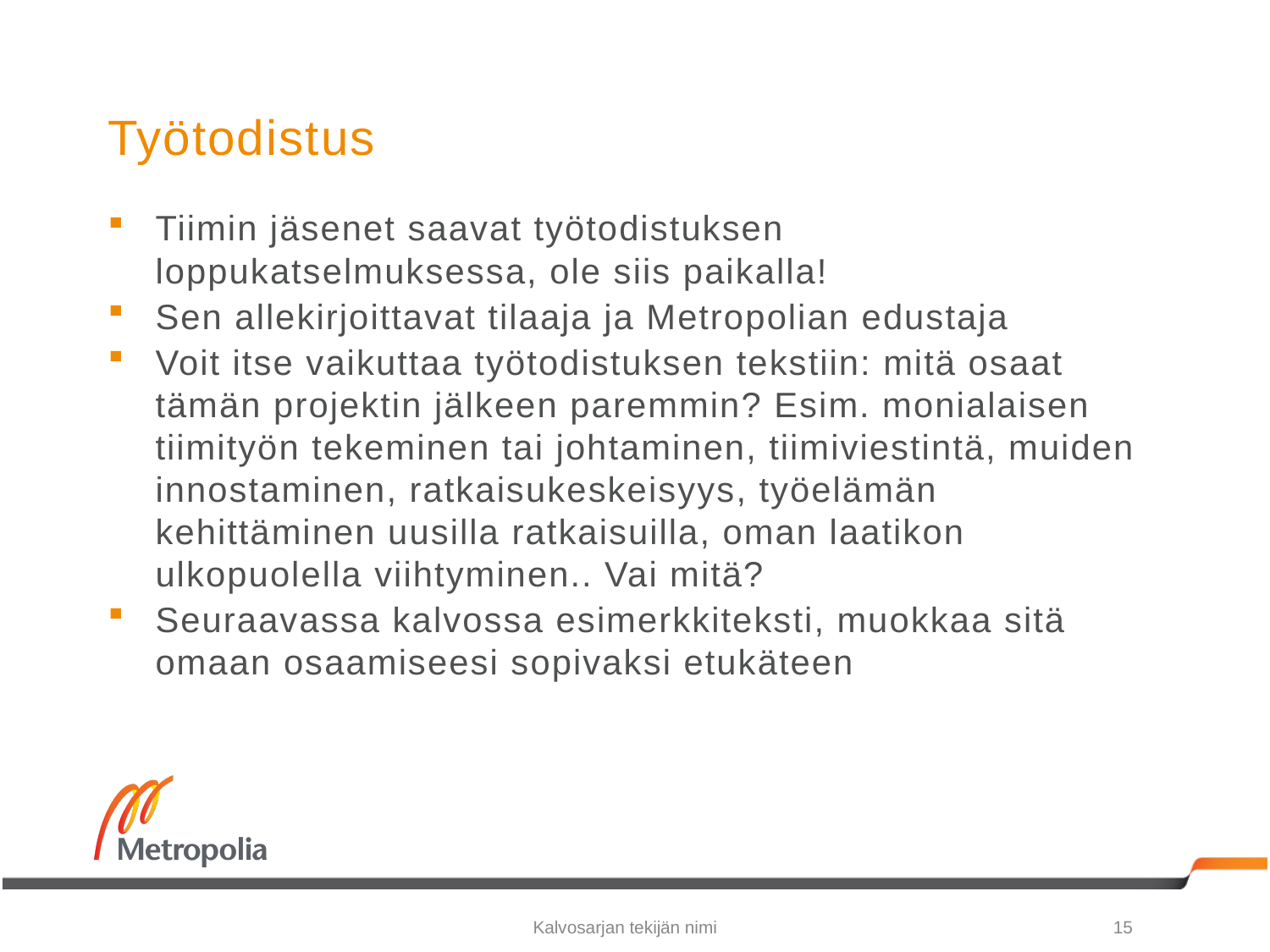

# Työtodistus
Tiimin jäsenet saavat työtodistuksen loppukatselmuksessa, ole siis paikalla!
Sen allekirjoittavat tilaaja ja Metropolian edustaja
Voit itse vaikuttaa työtodistuksen tekstiin: mitä osaat tämän projektin jälkeen paremmin? Esim. monialaisen tiimityön tekeminen tai johtaminen, tiimiviestintä, muiden innostaminen, ratkaisukeskeisyys, työelämän kehittäminen uusilla ratkaisuilla, oman laatikon ulkopuolella viihtyminen.. Vai mitä?
Seuraavassa kalvossa esimerkkiteksti, muokkaa sitä omaan osaamiseesi sopivaksi etukäteen

Kalvosarjan tekijän nimi
15